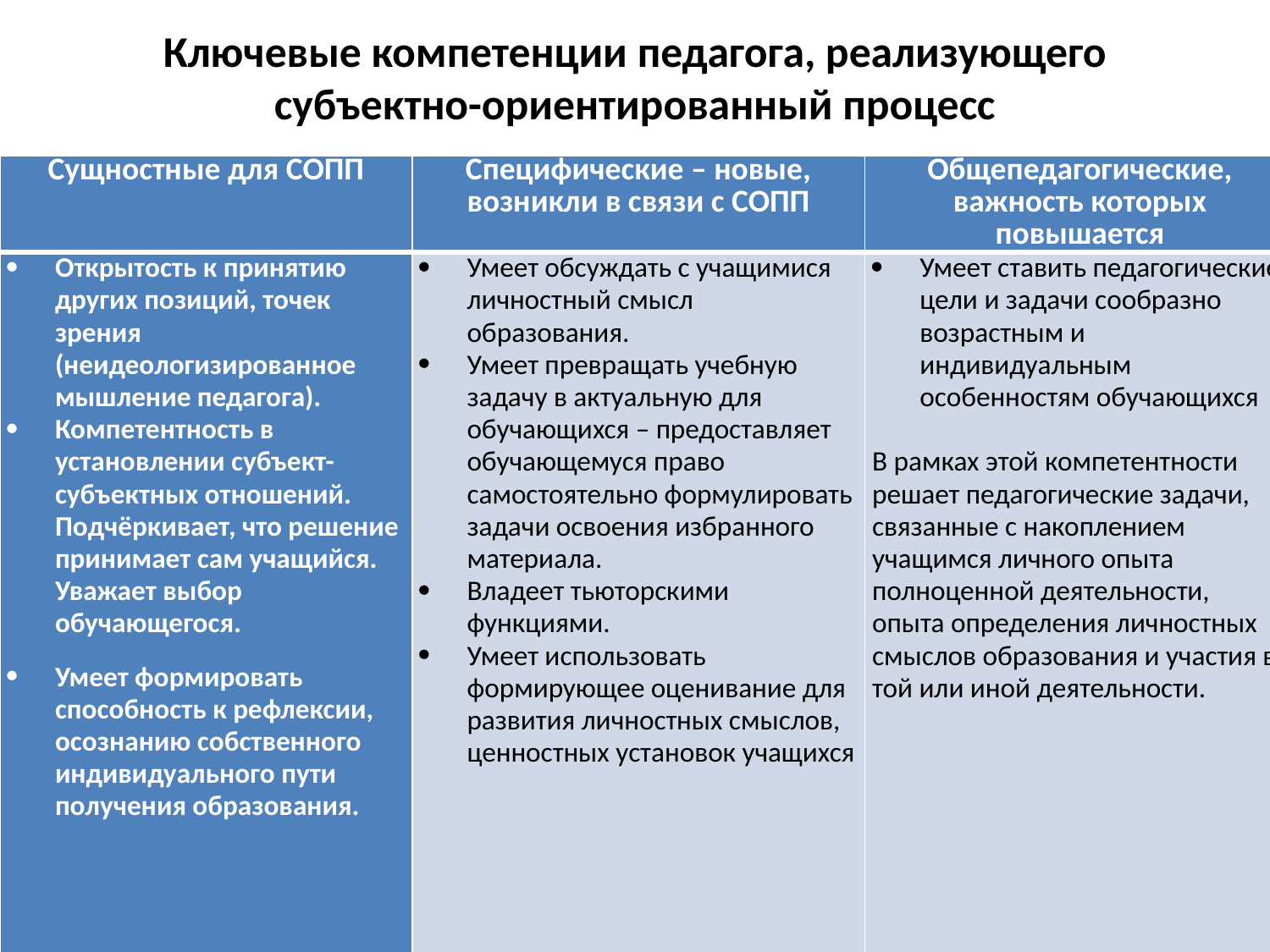

# Ключевые компетенции педагога, реализующего субъектно-ориентированный процесс
| Сущностные для СОПП | Специфические – новые, возникли в связи с СОПП | Общепедагогические, важность которых повышается |
| --- | --- | --- |
| Открытость к принятию других позиций, точек зрения (неидеологизированное мышление педагога). Компетентность в установлении субъект-субъектных отношений. Подчёркивает, что решение принимает сам учащийся. Уважает выбор обучающегося. Умеет формировать способность к рефлексии, осознанию собственного индивидуального пути получения образования. | Умеет обсуждать с учащимися личностный смысл образования. Умеет превращать учебную задачу в актуальную для обучающихся – предоставляет обучающемуся право самостоятельно формулировать задачи освоения избранного материала. Владеет тьюторскими функциями. Умеет использовать формирующее оценивание для развития личностных смыслов, ценностных установок учащихся | Умеет ставить педагогические цели и задачи сообразно возрастным и индивидуальным особенностям обучающихся   В рамках этой компетентности решает педагогические задачи, связанные с накоплением учащимся личного опыта полноценной деятельности, опыта определения личностных смыслов образования и участия в той или иной деятельности. |